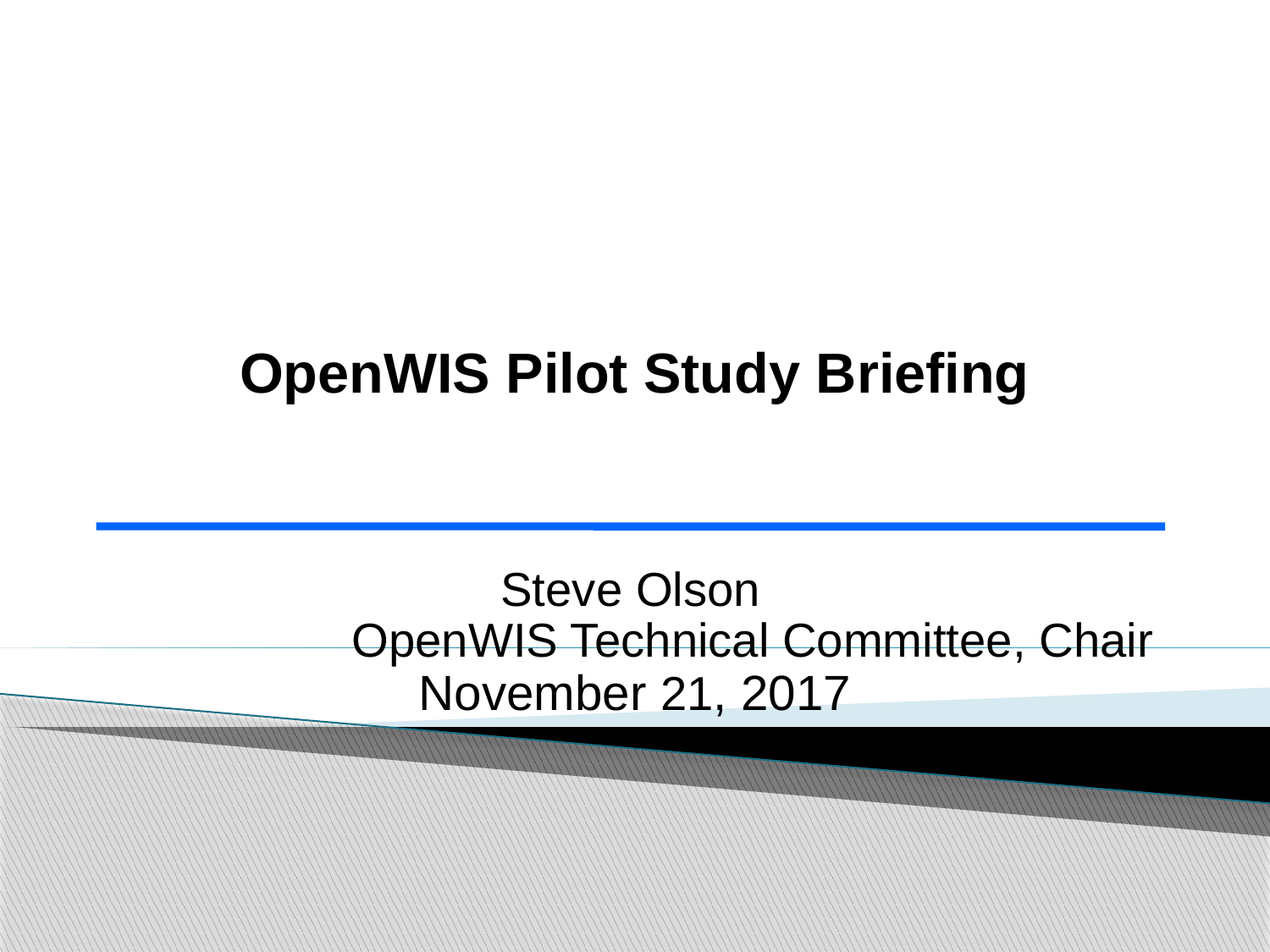

# OpenWIS Pilot Study Briefing

Steve Olson
OpenWIS Technical Committee, Chair
November 21, 2017